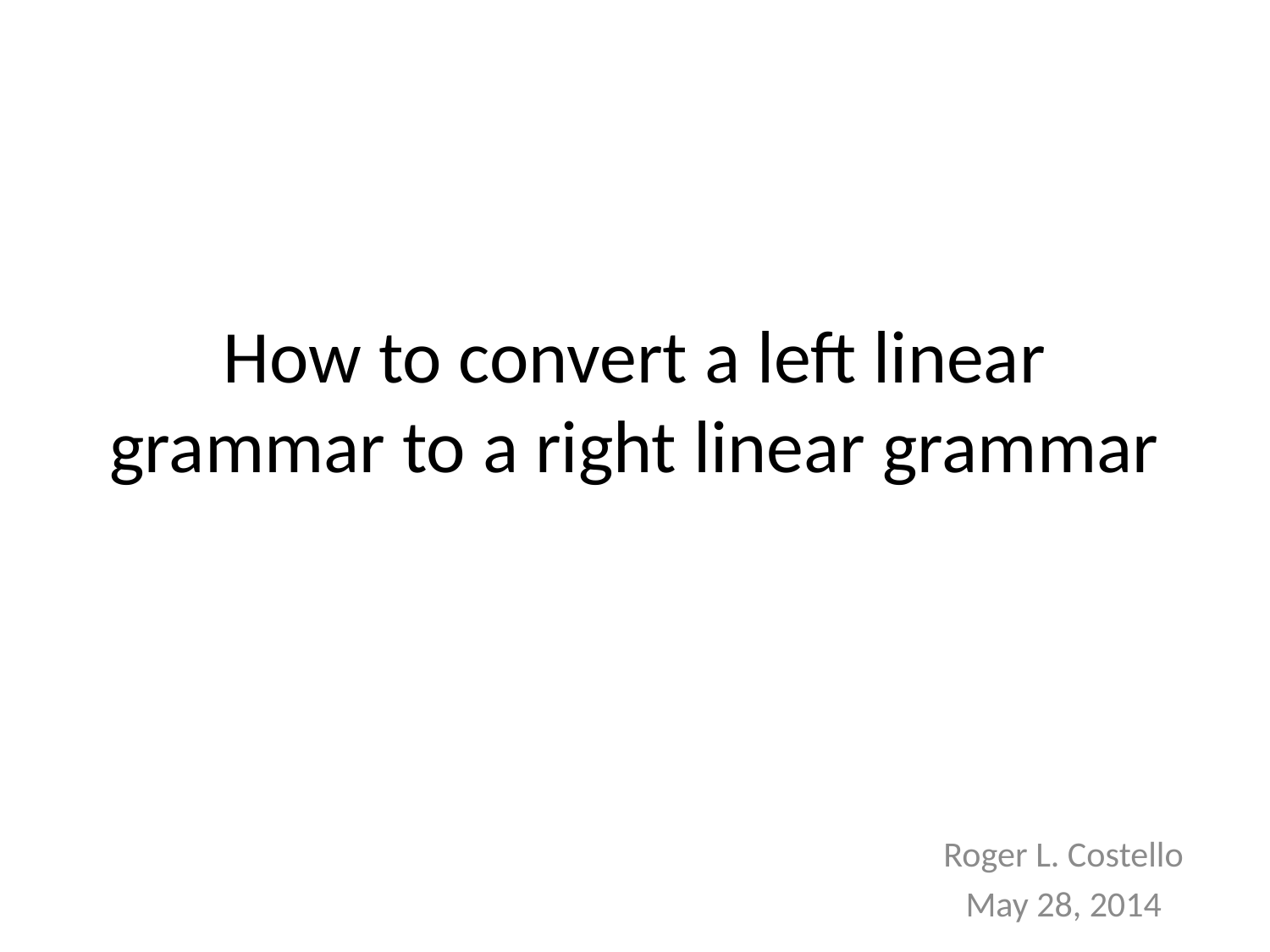

# How to convert a left linear grammar to a right linear grammar
Roger L. Costello
May 28, 2014